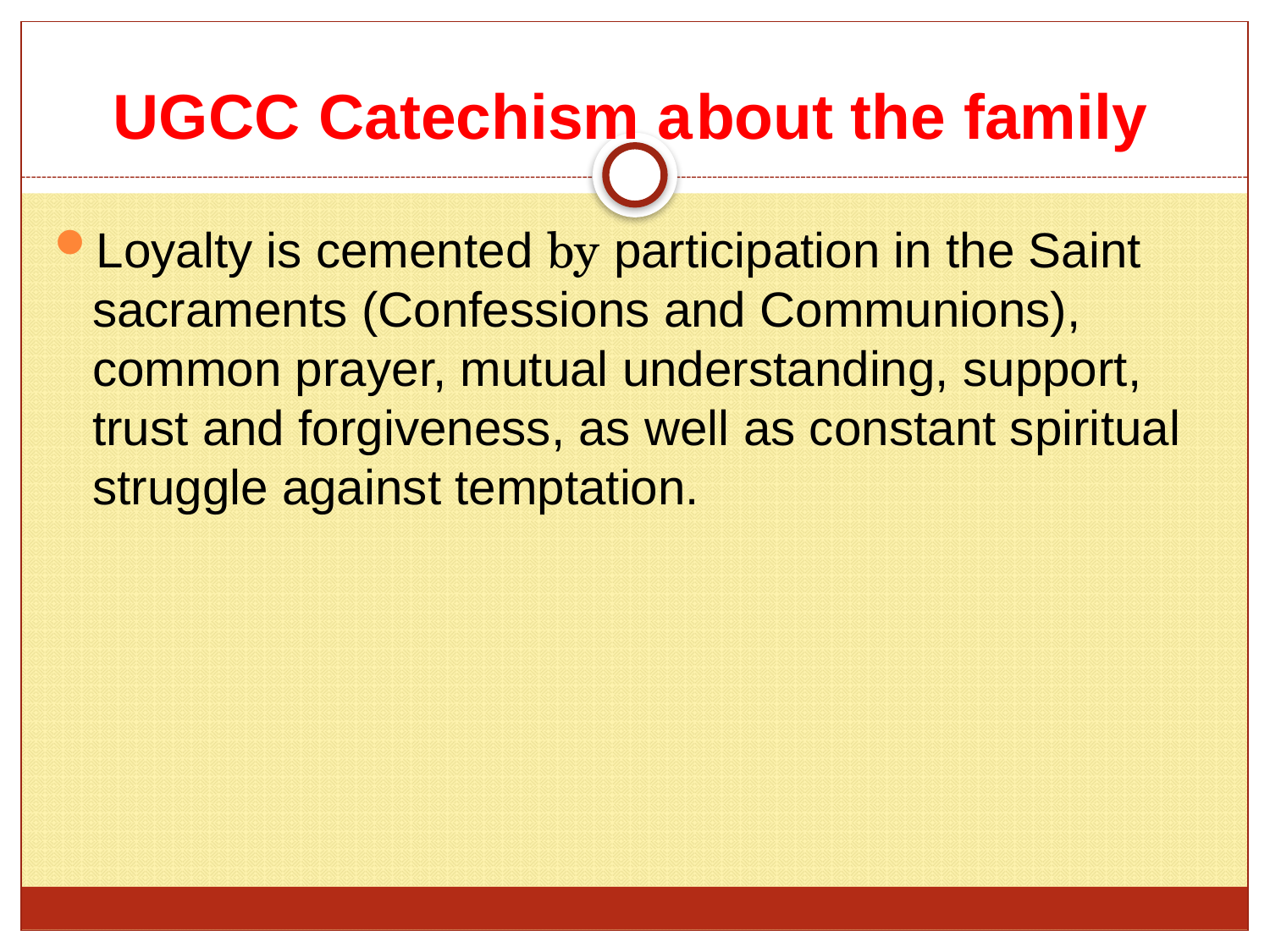

# UGCC Catechism about the family
Loyalty is cemented by participation in the Saint sacraments (Confessions and Communions), common prayer, mutual understanding, support, trust and forgiveness, as well as constant spiritual struggle against temptation.